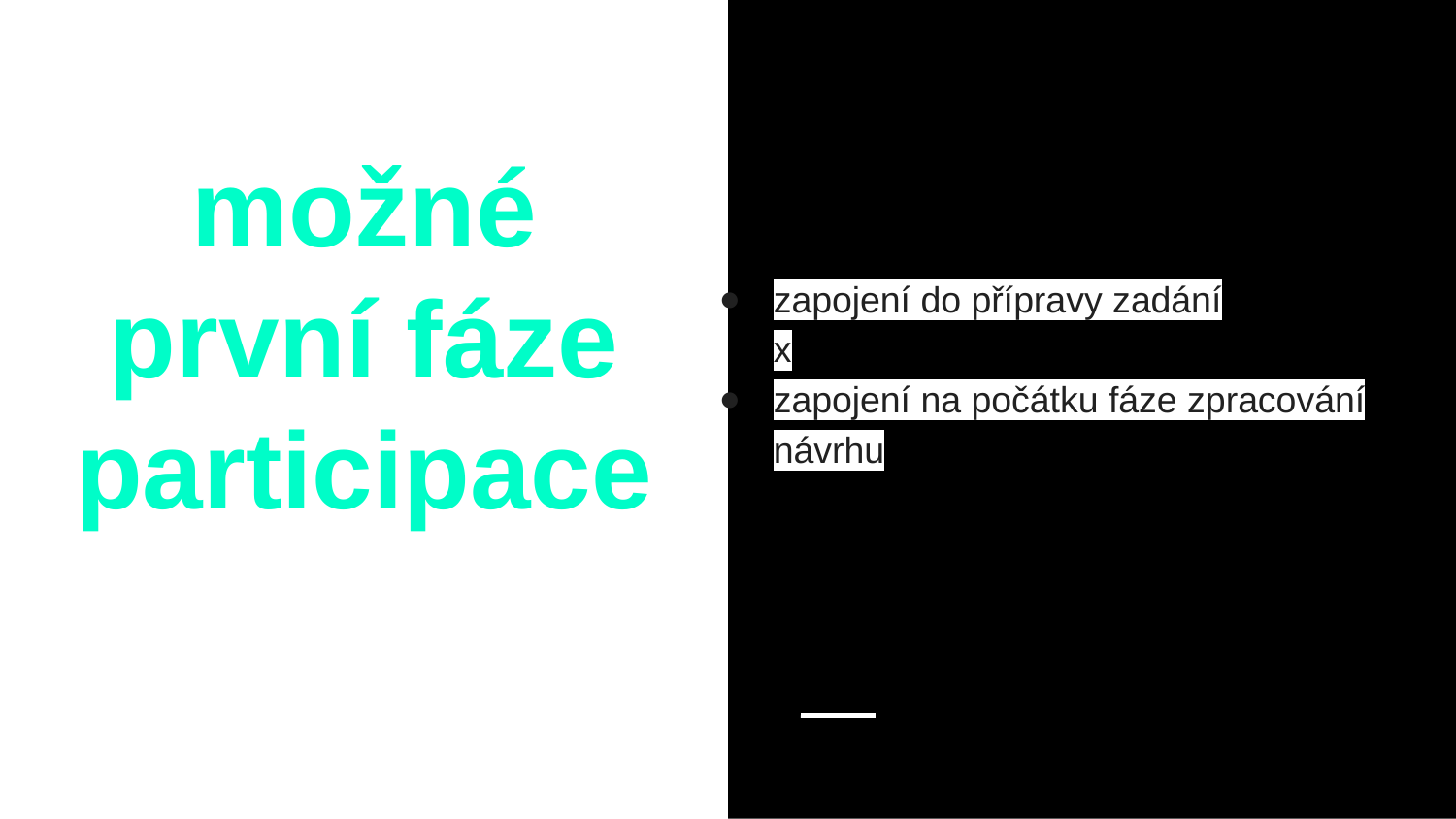

zapojení do přípravy zadání
x
zapojení na počátku fáze zpracování návrhu

možné první fáze participace